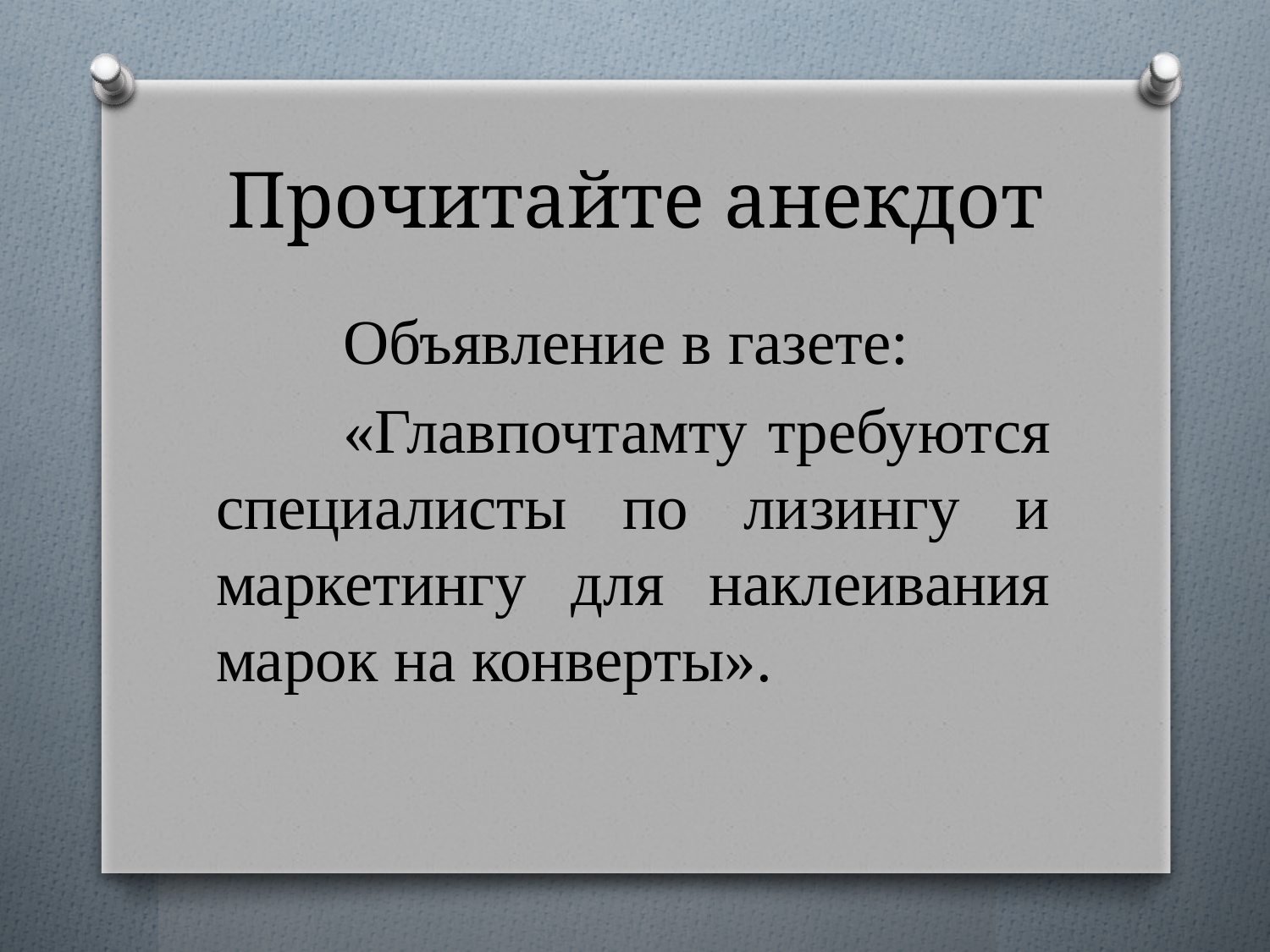

# Прочитайте анекдот
	Объявление в газете:
	«Главпочтамту требуются специалисты по лизингу и маркетингу для наклеивания марок на конверты».